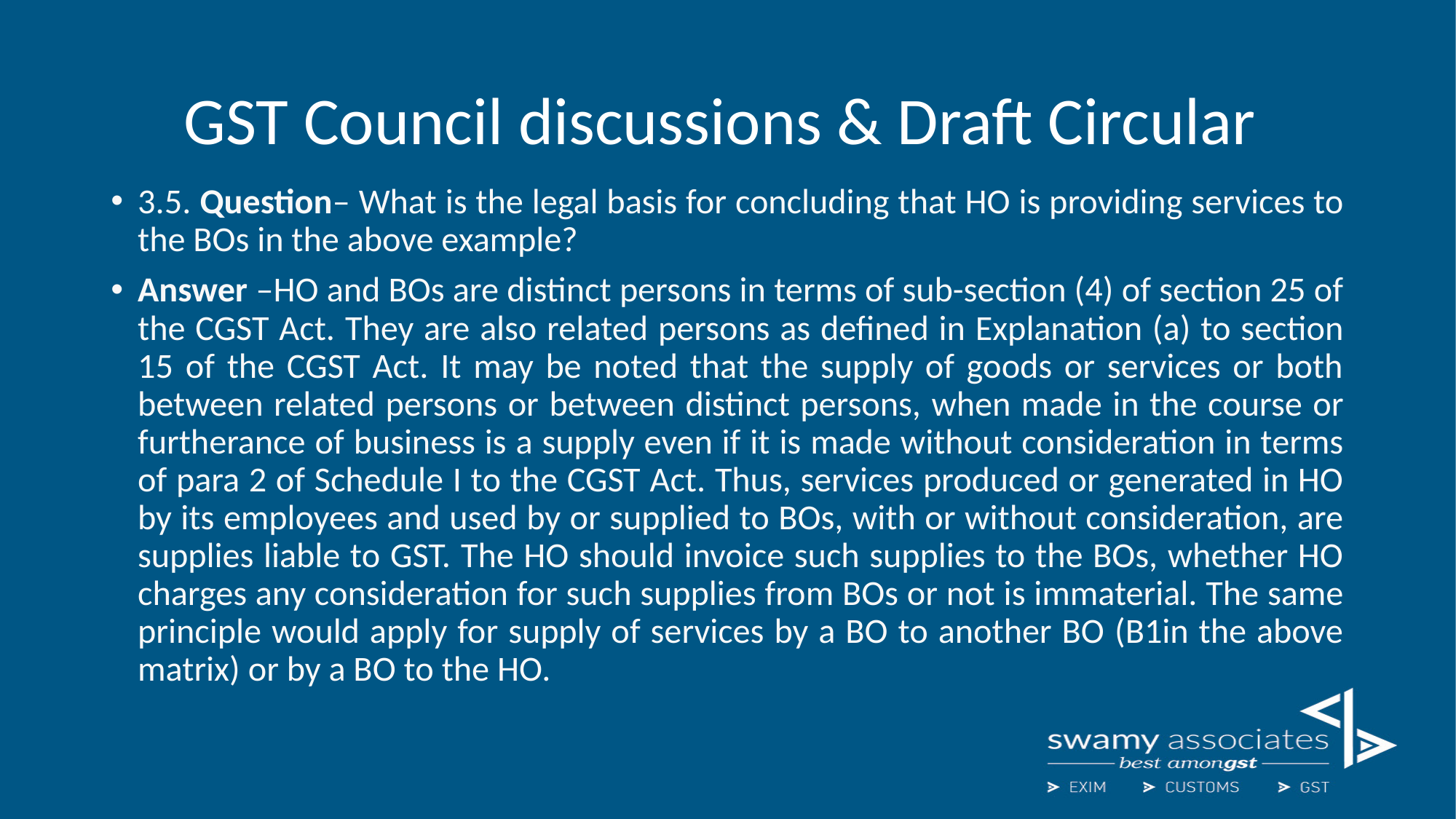

# GST Council discussions & Draft Circular
3.5. Question– What is the legal basis for concluding that HO is providing services to the BOs in the above example?
Answer –HO and BOs are distinct persons in terms of sub-section (4) of section 25 of the CGST Act. They are also related persons as defined in Explanation (a) to section 15 of the CGST Act. It may be noted that the supply of goods or services or both between related persons or between distinct persons, when made in the course or furtherance of business is a supply even if it is made without consideration in terms of para 2 of Schedule I to the CGST Act. Thus, services produced or generated in HO by its employees and used by or supplied to BOs, with or without consideration, are supplies liable to GST. The HO should invoice such supplies to the BOs, whether HO charges any consideration for such supplies from BOs or not is immaterial. The same principle would apply for supply of services by a BO to another BO (B1in the above matrix) or by a BO to the HO.